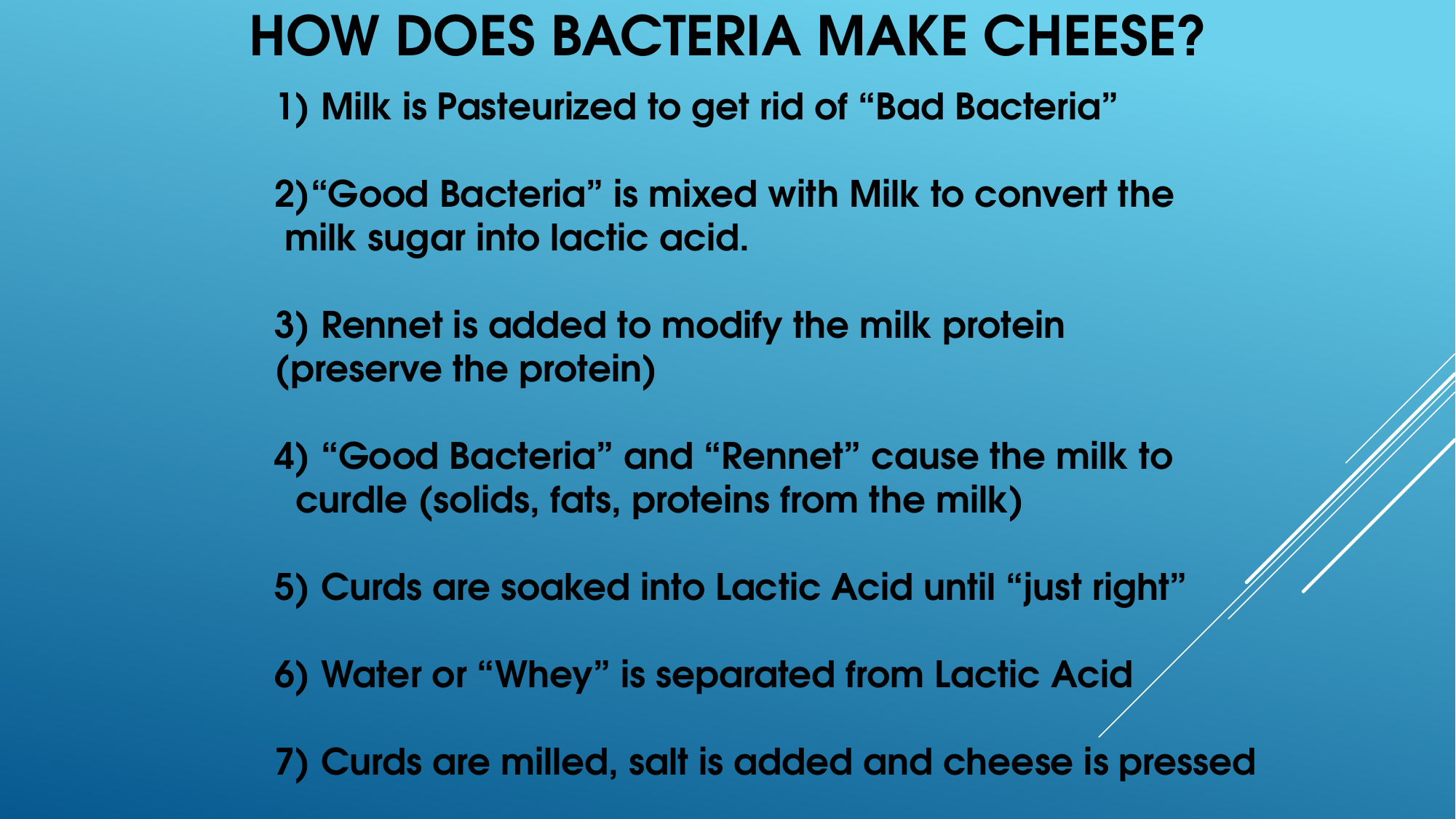

# How Does Bacteria Make Cheese?

         1) Milk is Pasteurized to get rid of “Bad Bacteria”

         2)“Good Bacteria” is mixed with Milk to convert the
          milk sugar into lactic acid.

         3) Rennet is added to modify the milk protein
         (preserve the protein)

         4) “Good Bacteria” and “Rennet” cause the milk to
           curdle (solids, fats, proteins from the milk)

         5) Curds are soaked into Lactic Acid until “just right”

         6) Water or “Whey” is separated from Lactic Acid

         7) Curds are milled, salt is added and cheese is pressed